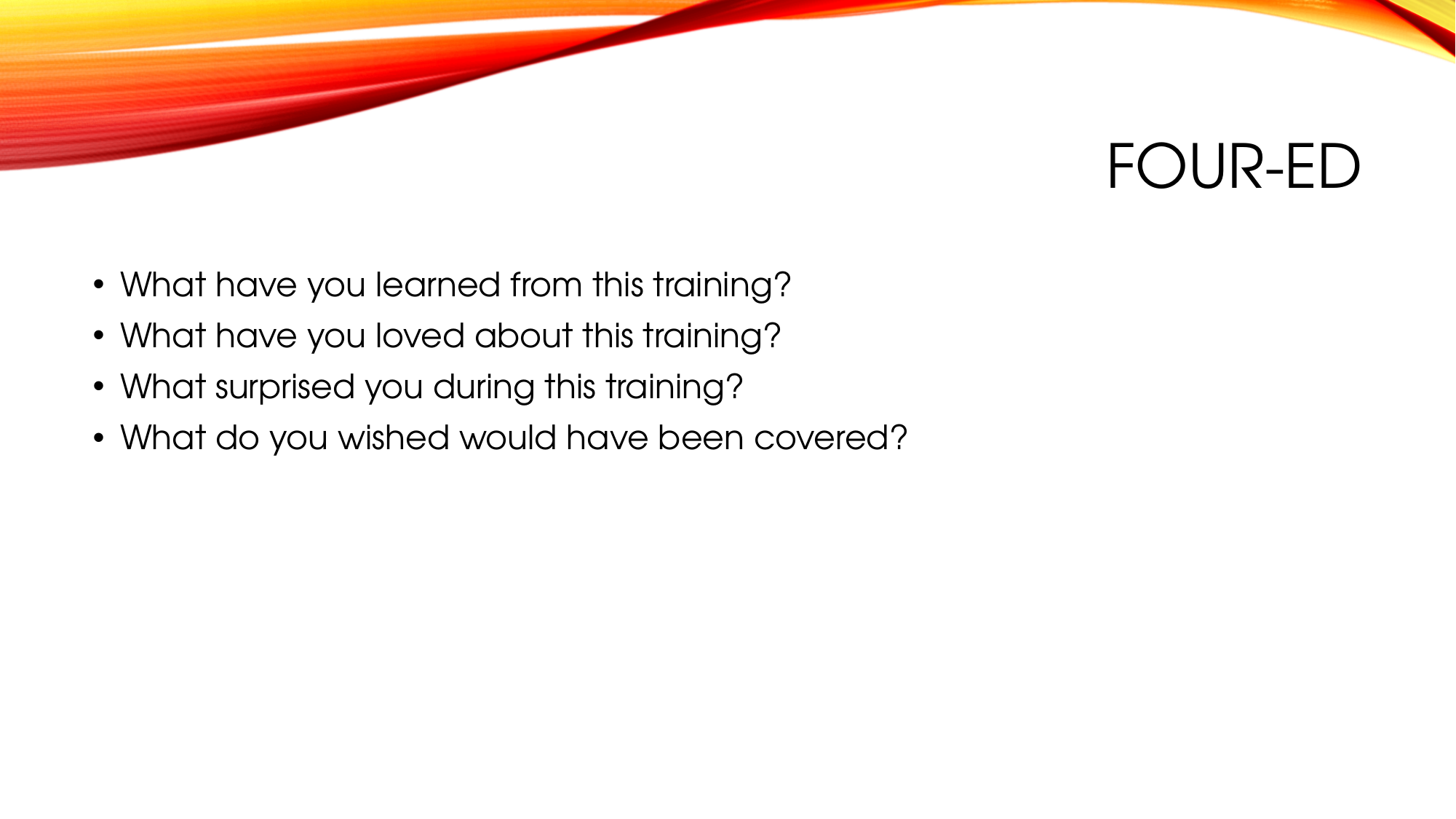

# Four-Ed
What have you learned from this training?
What have you loved about this training?
What surprised you during this training?
What do you wished would have been covered?